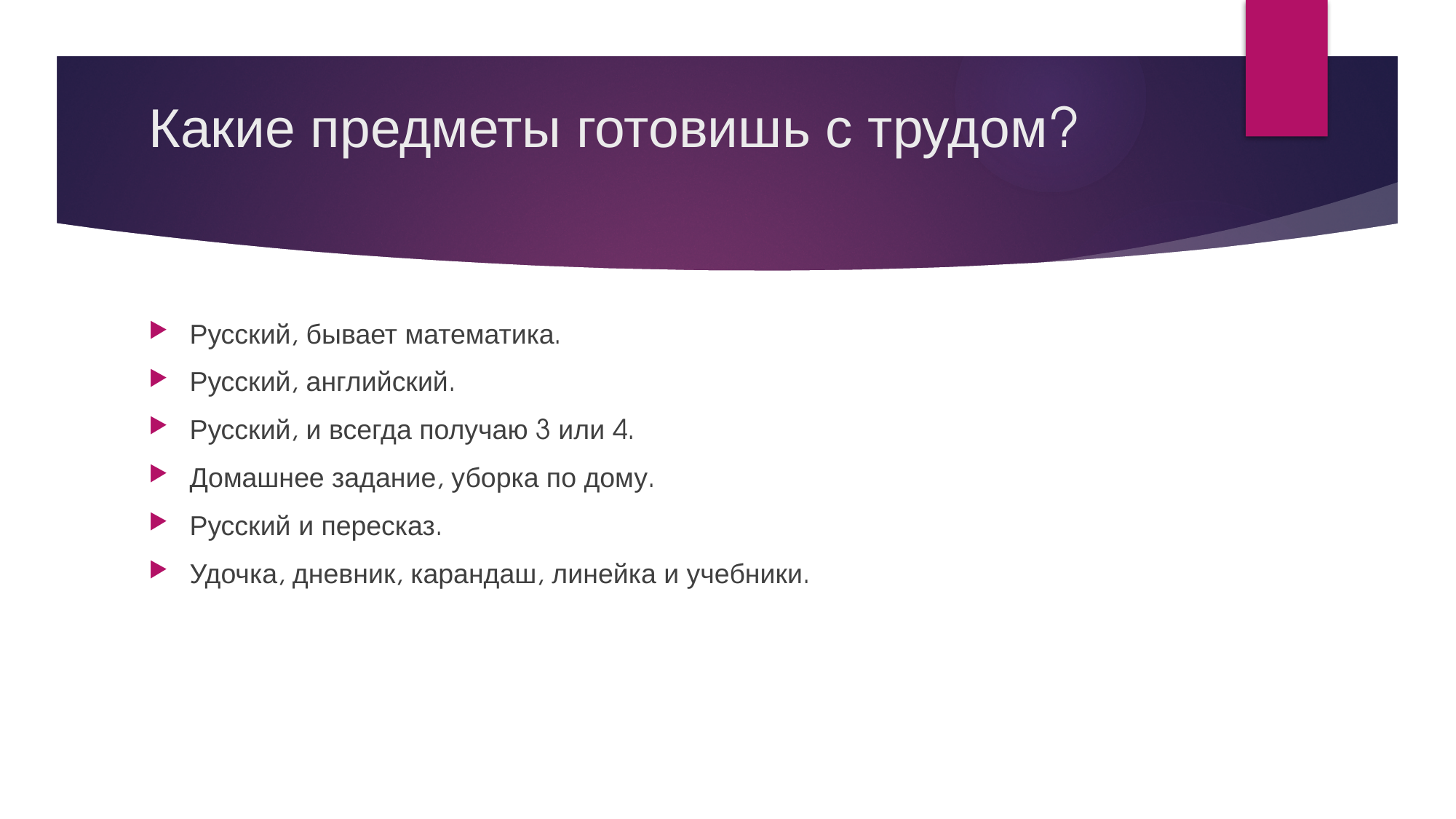

# Какие предметы готовишь с трудом?
Русский, бывает математика.
Русский, английский.
Русский, и всегда получаю 3 или 4.
Домашнее задание, уборка по дому.
Русский и пересказ.
Удочка, дневник, карандаш, линейка и учебники.